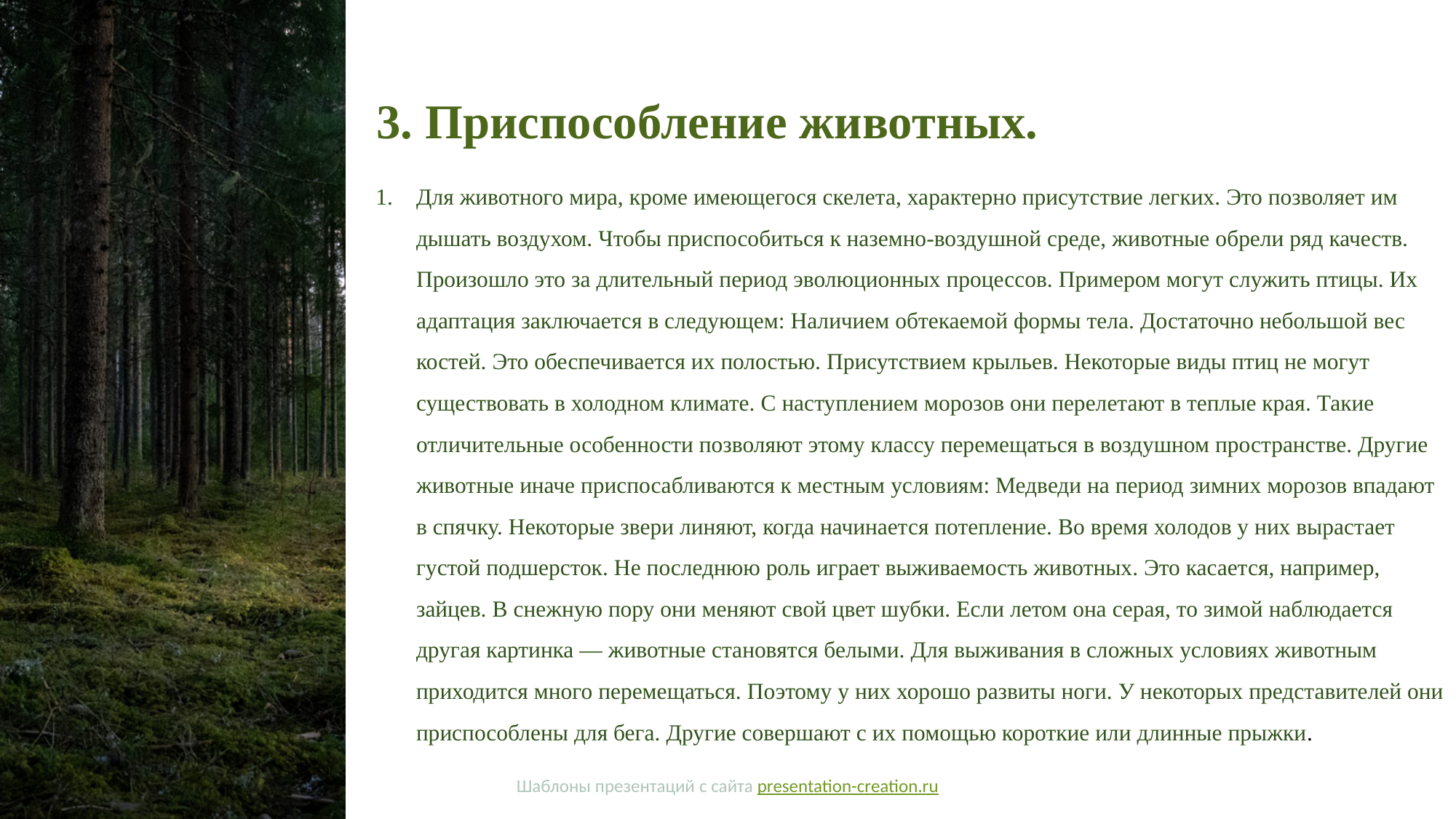

# 3. Приспособление животных.
Для животного мира, кроме имеющегося скелета, характерно присутствие легких. Это позволяет им дышать воздухом. Чтобы приспособиться к наземно-воздушной среде, животные обрели ряд качеств. Произошло это за длительный период эволюционных процессов. Примером могут служить птицы. Их адаптация заключается в следующем: Наличием обтекаемой формы тела. Достаточно небольшой вес костей. Это обеспечивается их полостью. Присутствием крыльев. Некоторые виды птиц не могут существовать в холодном климате. С наступлением морозов они перелетают в теплые края. Такие отличительные особенности позволяют этому классу перемещаться в воздушном пространстве. Другие животные иначе приспосабливаются к местным условиям: Медведи на период зимних морозов впадают в спячку. Некоторые звери линяют, когда начинается потепление. Во время холодов у них вырастает густой подшерсток. Не последнюю роль играет выживаемость животных. Это касается, например, зайцев. В снежную пору они меняют свой цвет шубки. Если летом она серая, то зимой наблюдается другая картинка — животные становятся белыми. Для выживания в сложных условиях животным приходится много перемещаться. Поэтому у них хорошо развиты ноги. У некоторых представителей они приспособлены для бега. Другие совершают с их помощью короткие или длинные прыжки.
Шаблоны презентаций с сайта presentation-creation.ru